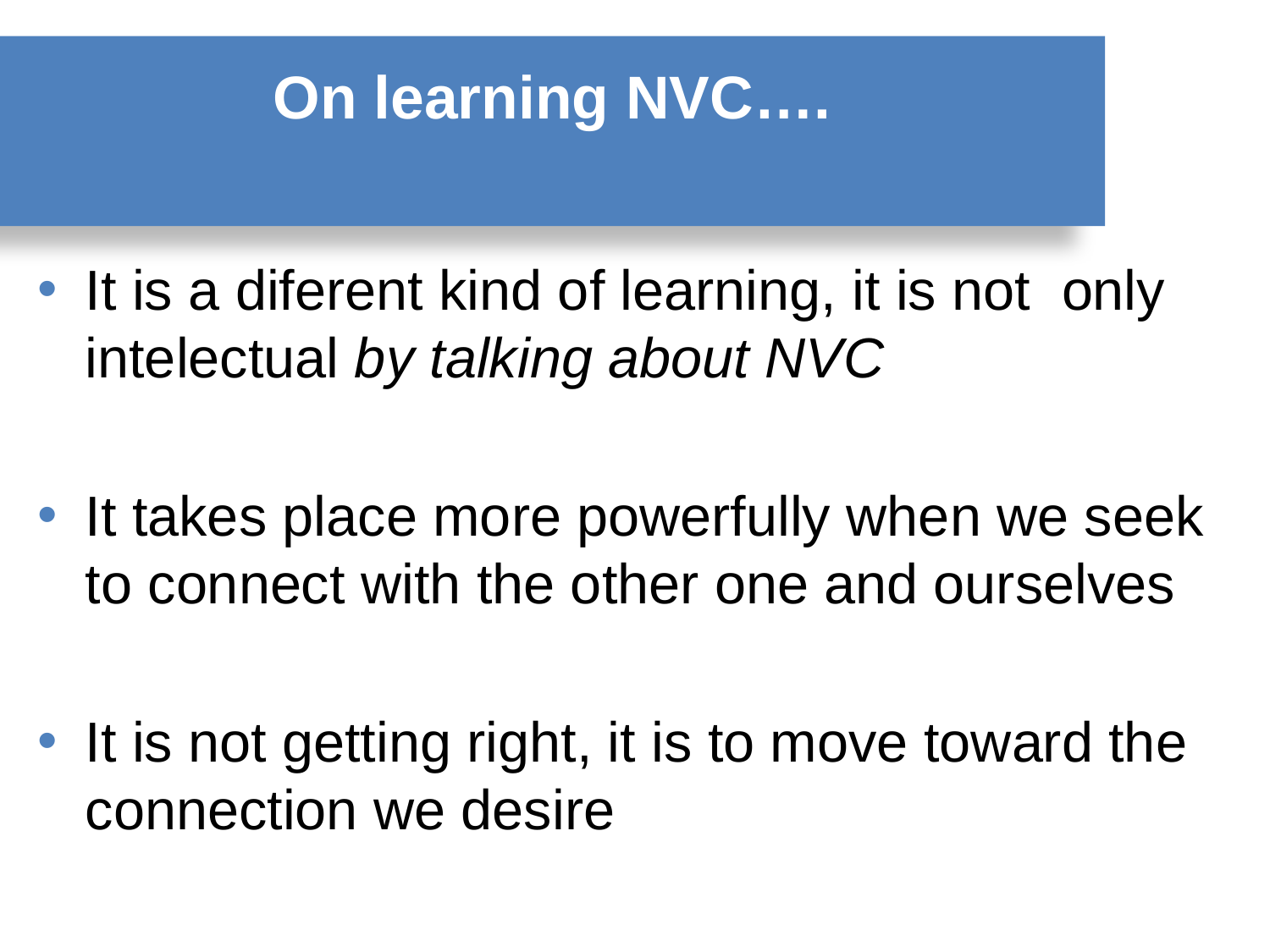

# On learning NVC….
It is a diferent kind of learning, it is not  only intelectual by talking about NVC

It takes place more powerfully when we seek to connect with the other one and ourselves

It is not getting right, it is to move toward the connection we desire